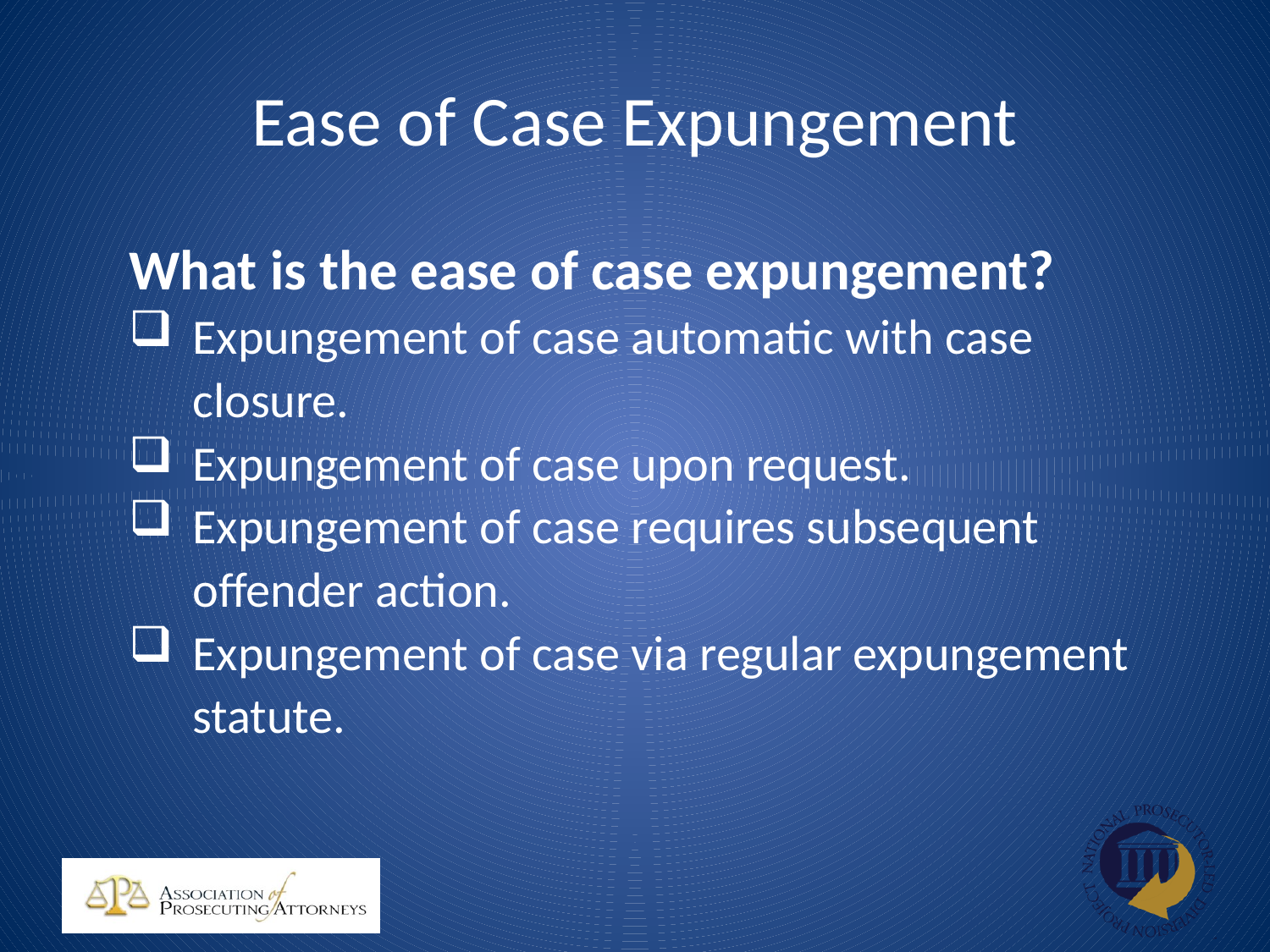

# Ease of Case Expungement
What is the ease of case expungement?
Expungement of case automatic with case closure.
Expungement of case upon request.
Expungement of case requires subsequent offender action.
Expungement of case via regular expungement statute.